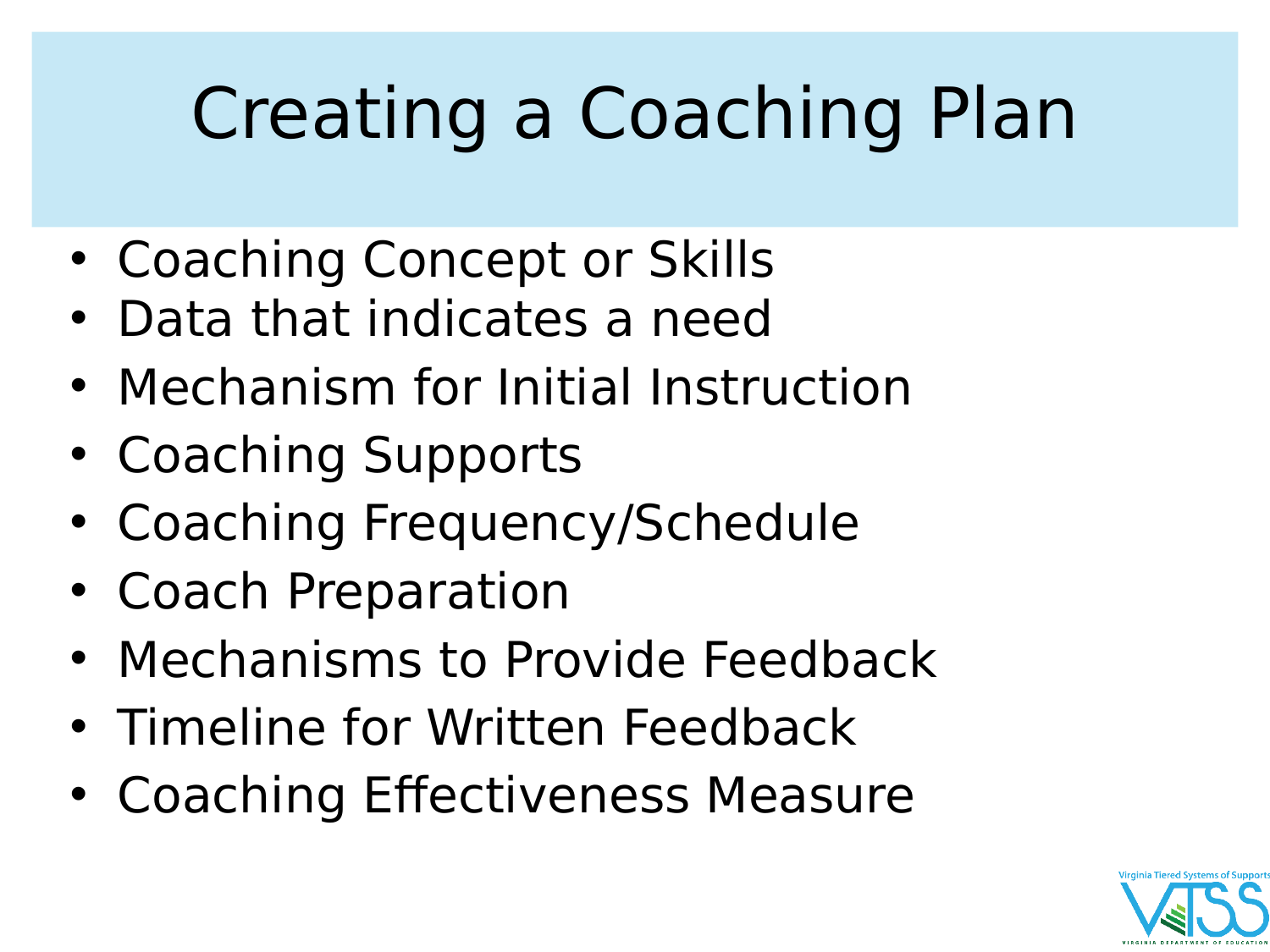

# Creating a Coaching Plan
Coaching Concept or Skills
Data that indicates a need
Mechanism for Initial Instruction
Coaching Supports
Coaching Frequency/Schedule
Coach Preparation
Mechanisms to Provide Feedback
Timeline for Written Feedback
Coaching Effectiveness Measure